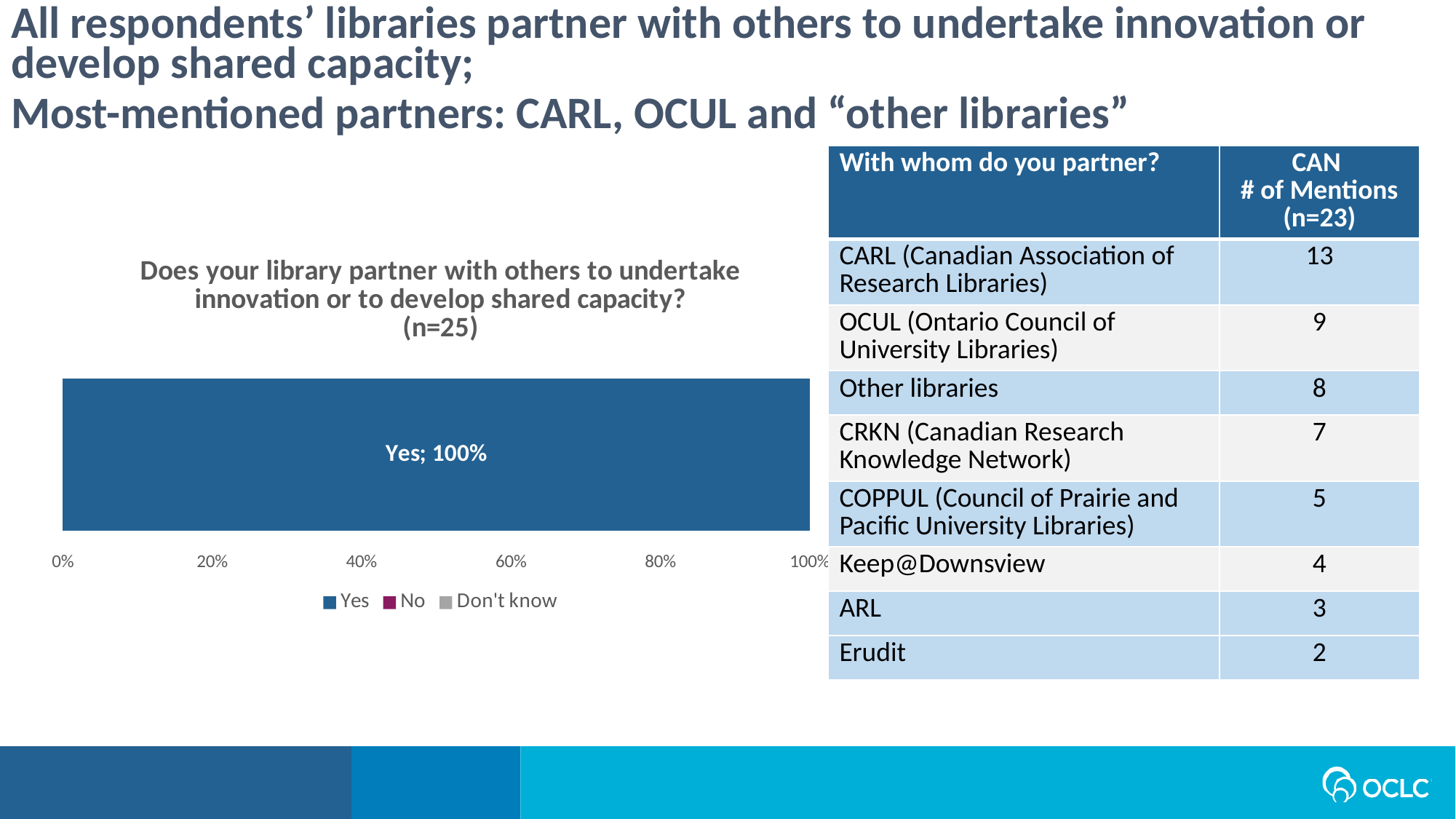

All respondents’ libraries partner with others to undertake innovation or develop shared capacity;
Most-mentioned partners: CARL, OCUL and “other libraries”
| With whom do you partner? | CAN # of Mentions (n=23) |
| --- | --- |
| CARL (Canadian Association of Research Libraries) | 13 |
| OCUL (Ontario Council of University Libraries) | 9 |
| Other libraries | 8 |
| CRKN (Canadian Research Knowledge Network) | 7 |
| COPPUL (Council of Prairie and Pacific University Libraries) | 5 |
| Keep@Downsview | 4 |
| ARL | 3 |
| Erudit | 2 |

### Chart: Does your library partner with others to undertake innovation or to develop shared capacity?
(n=25)

| Category | Yes | No | Don't know |
|---|---|---|---|
| Category 1 | 1.0 | 0.0 | 0.0 |